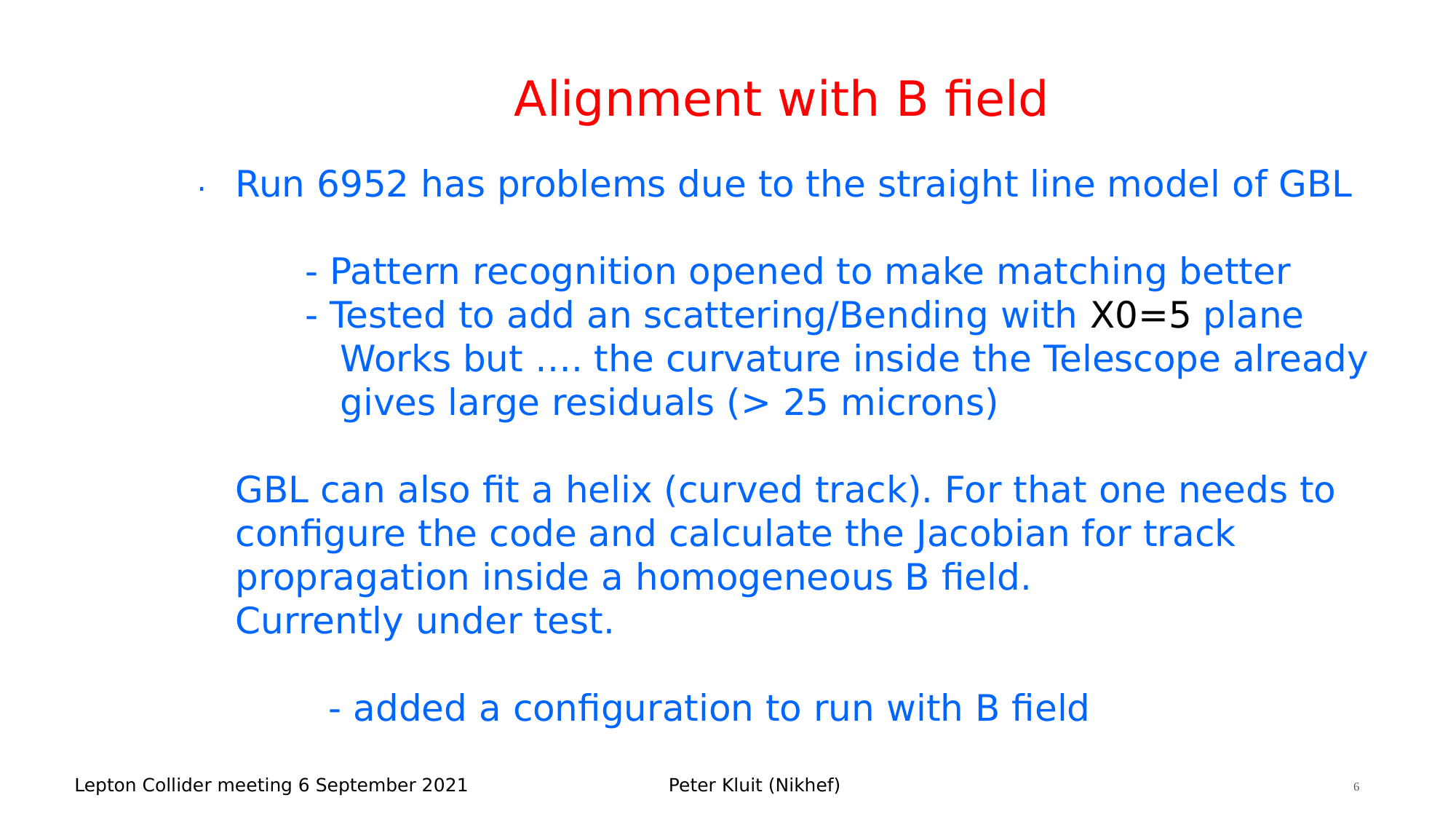

# Alignment with B field
.
Run 6952 has problems due to the straight line model of GBL

      - Pattern recognition opened to make matching better
      - Tested to add an scattering/Bending with X0=5 plane
         Works but …. the curvature inside the Telescope already
         gives large residuals (> 25 microns)

GBL can also fit a helix (curved track). For that one needs to configure the code and calculate the Jacobian for track  propragation inside a homogeneous B field.
Currently under test.

        - added a configuration to run with B field